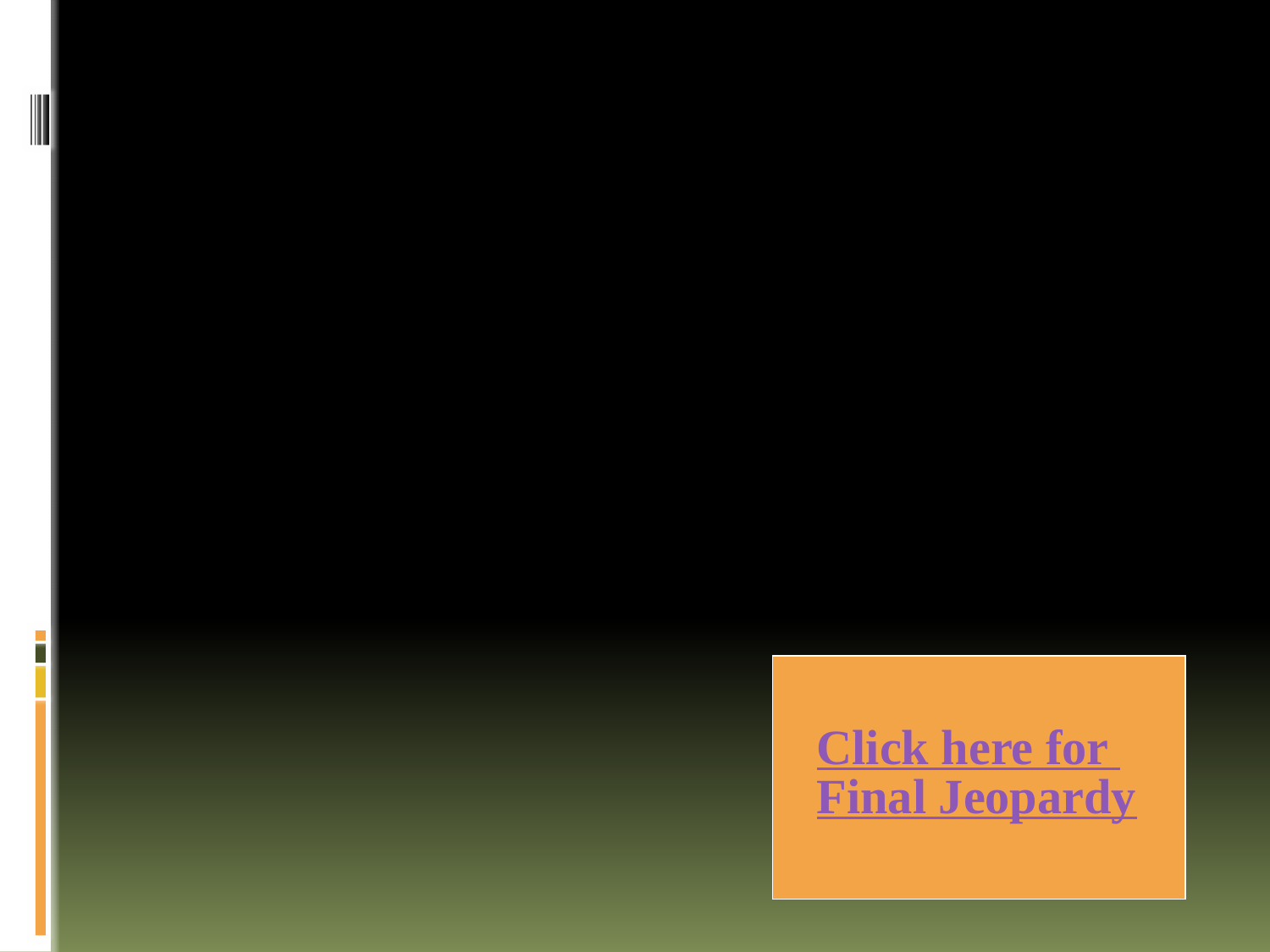

Show your Confidence.
How many points are
you willing to risk?

Click here for Final Jeopardy